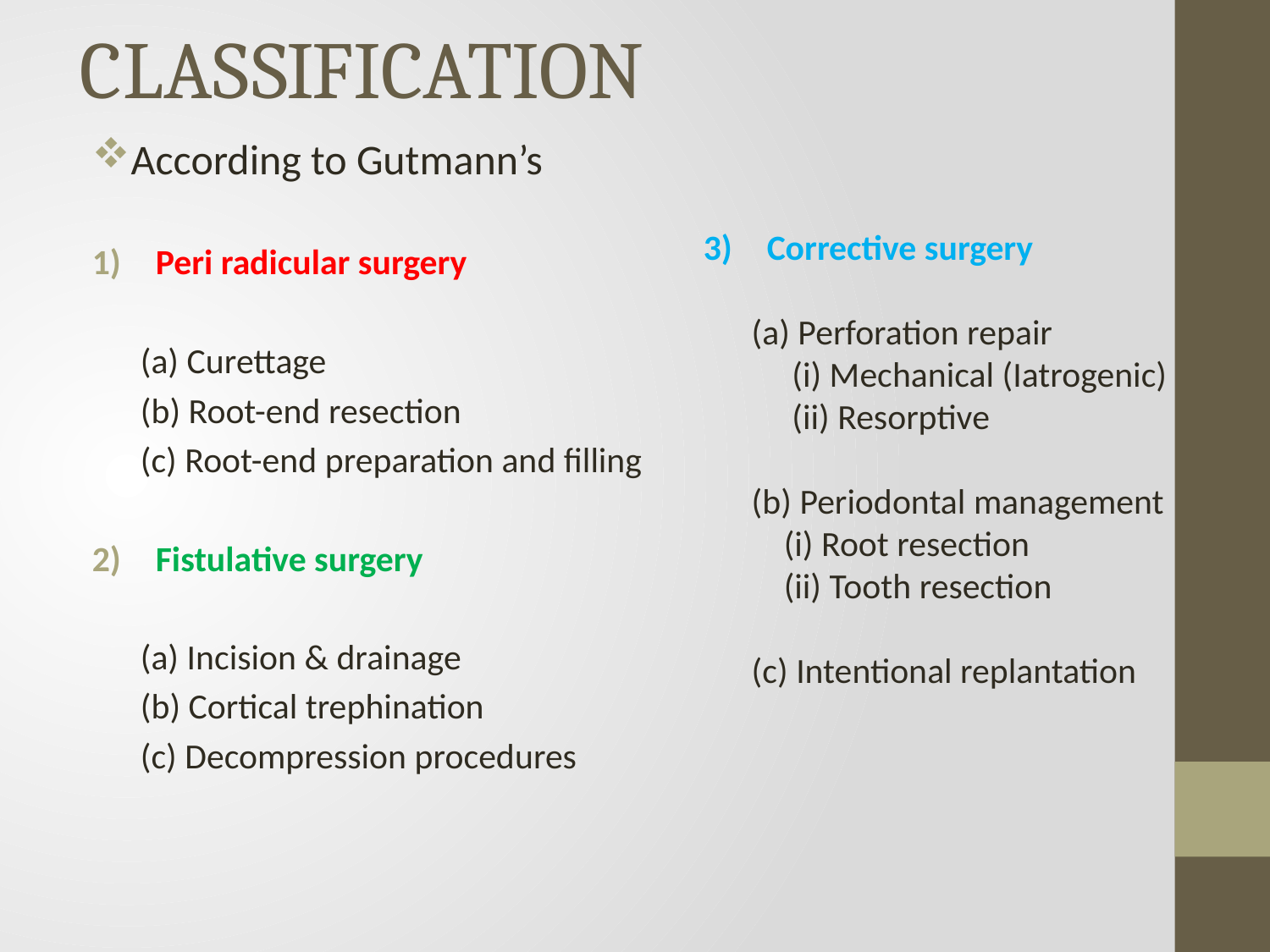

# CLASSIFICATION
According to Gutmann’s

Peri radicular surgery

      (a) Curettage
      (b) Root-end resection
      (c) Root-end preparation and filling

Fistulative surgery

      (a) Incision & drainage
      (b) Cortical trephination
      (c) Decompression procedures

Corrective surgery

      (a) Perforation repair
           (i) Mechanical (Iatrogenic)
           (ii) Resorptive

      (b) Periodontal management
          (i) Root resection
          (ii) Tooth resection

      (c) Intentional replantation